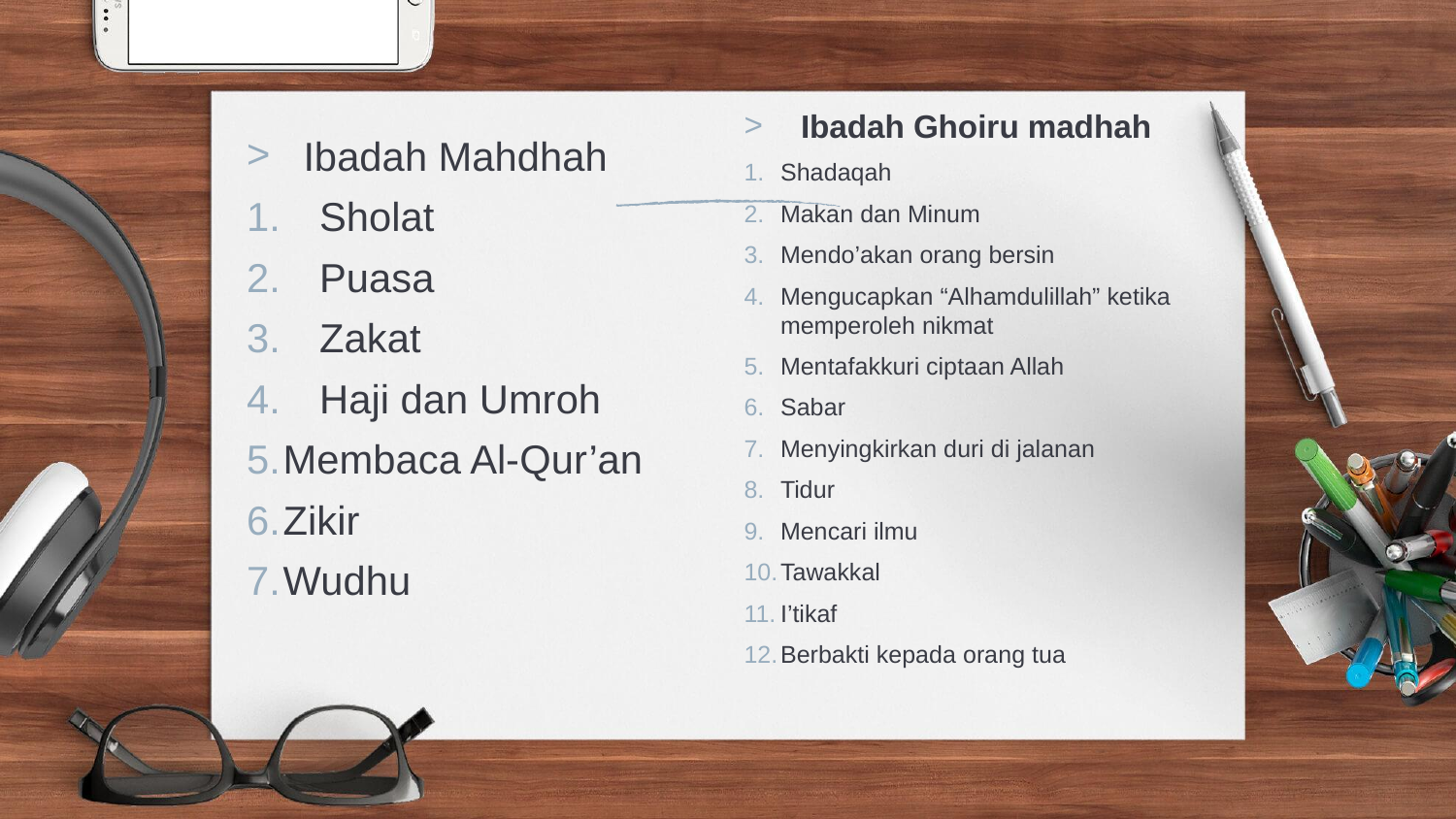

Ibadah Ghoiru madhah
Shadaqah
Makan dan Minum
Mendo’akan orang bersin
Mengucapkan “Alhamdulillah” ketika memperoleh nikmat
Mentafakkuri ciptaan Allah
Sabar
Menyingkirkan duri di jalanan
Tidur
Mencari ilmu
Tawakkal
I’tikaf
Berbakti kepada orang tua

Ibadah Mahdhah
Sholat
Puasa
Zakat
Haji dan Umroh
Membaca Al-Qur’an
Zikir
Wudhu